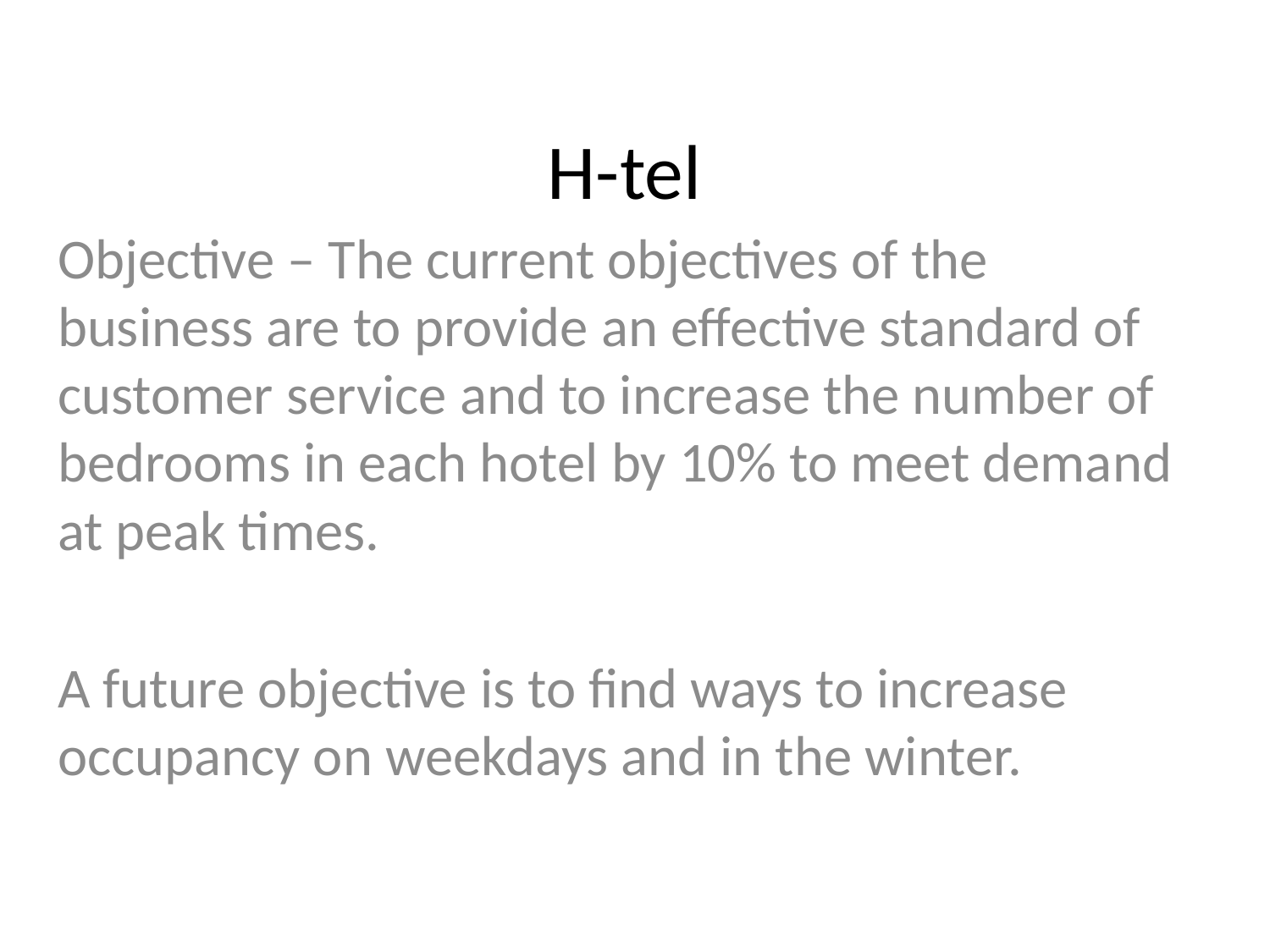

# H-tel
Objective – The current objectives of the business are to provide an effective standard of customer service and to increase the number of bedrooms in each hotel by 10% to meet demand at peak times.

A future objective is to find ways to increase occupancy on weekdays and in the winter.